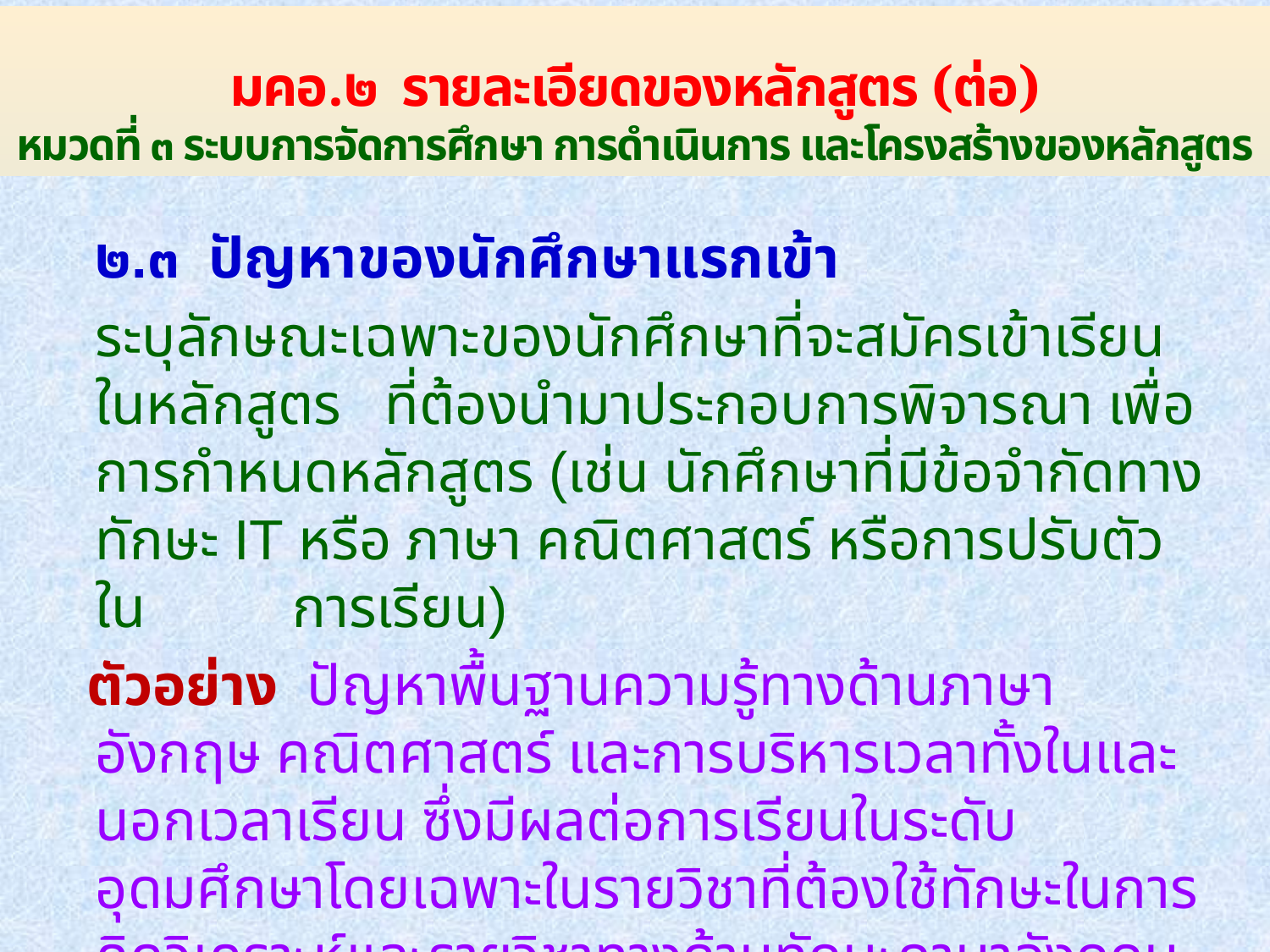

# มคอ.๒  รายละเอียดของหลักสูตร (ต่อ) หมวดที่ ๓ ระบบการจัดการศึกษา การดำเนินการ และโครงสร้างของหลักสูตร
	๒.๓  ปัญหาของนักศึกษาแรกเข้า
	ระบุลักษณะเฉพาะของนักศึกษาที่จะสมัครเข้าเรียนในหลักสูตร   ที่ต้องนำมาประกอบการพิจารณา เพื่อการกำหนดหลักสูตร (เช่น นักศึกษาที่มีข้อจำกัดทางทักษะ IT หรือ ภาษา คณิตศาสตร์ หรือการปรับตัวใน          การเรียน)
  ตัวอย่าง  ปัญหาพื้นฐานความรู้ทางด้านภาษาอังกฤษ คณิตศาสตร์ และการบริหารเวลาทั้งในและนอกเวลาเรียน ซึ่งมีผลต่อการเรียนในระดับอุดมศึกษาโดยเฉพาะในรายวิชาที่ต้องใช้ทักษะในการคิดวิเคราะห์และรายวิชาทางด้านทักษะภาษาอังกฤษ